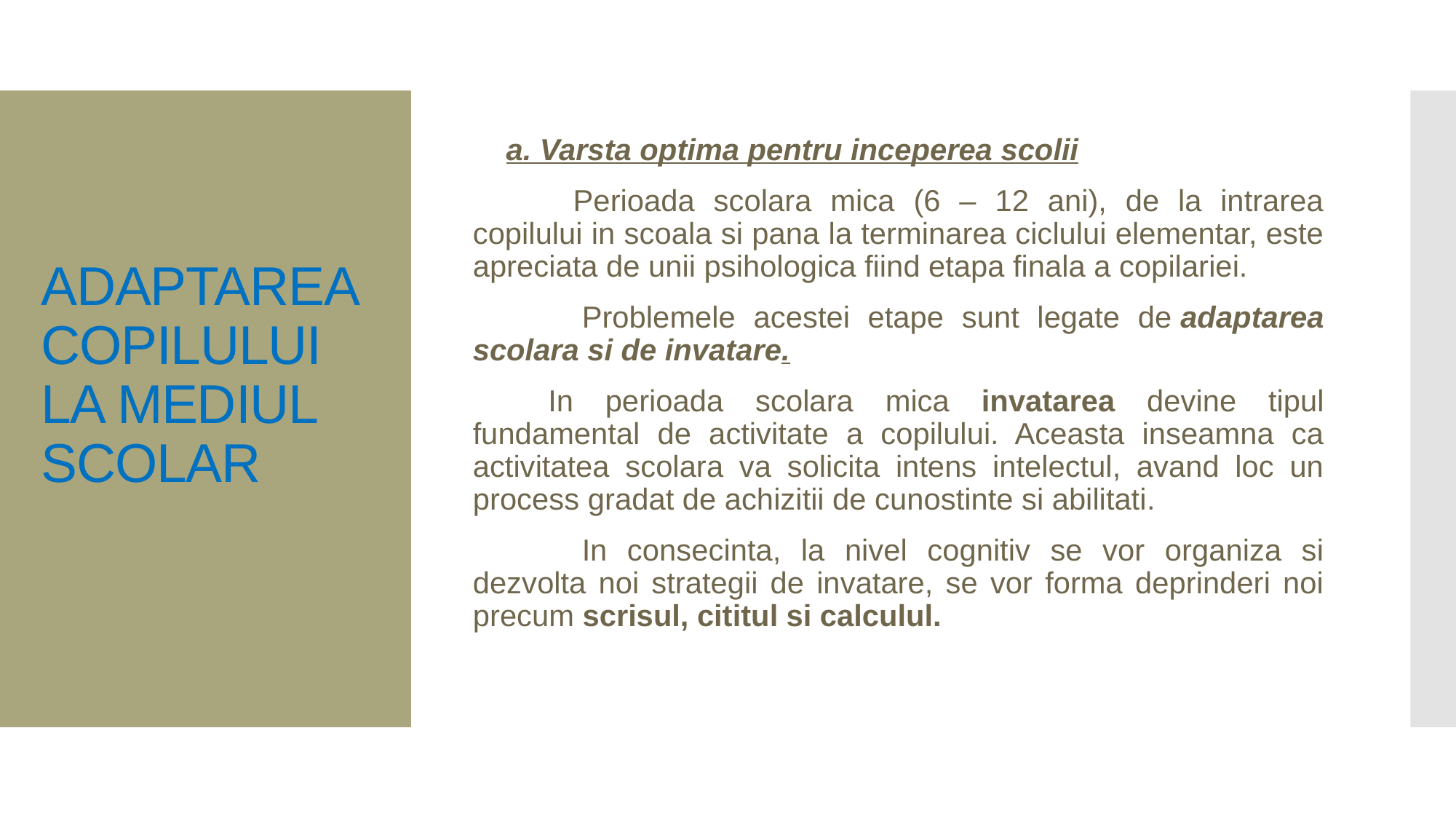

a. Varsta optima pentru inceperea scolii
            Perioada scolara mica (6 – 12 ani), de la intrarea copilului in scoala si pana la terminarea ciclului elementar, este apreciata de unii psihologica fiind etapa finala a copilariei.
	Problemele acestei etape sunt legate de adaptarea scolara si de invatare.
         In perioada scolara mica invatarea devine tipul fundamental de activitate a copilului. Aceasta inseamna ca activitatea scolara va solicita intens intelectul, avand loc un process gradat de achizitii de cunostinte si abilitati.
	In consecinta, la nivel cognitiv se vor organiza si dezvolta noi strategii de invatare, se vor forma deprinderi noi precum scrisul, cititul si calculul.

# ADAPTAREA COPILULUI LA MEDIUL SCOLAR